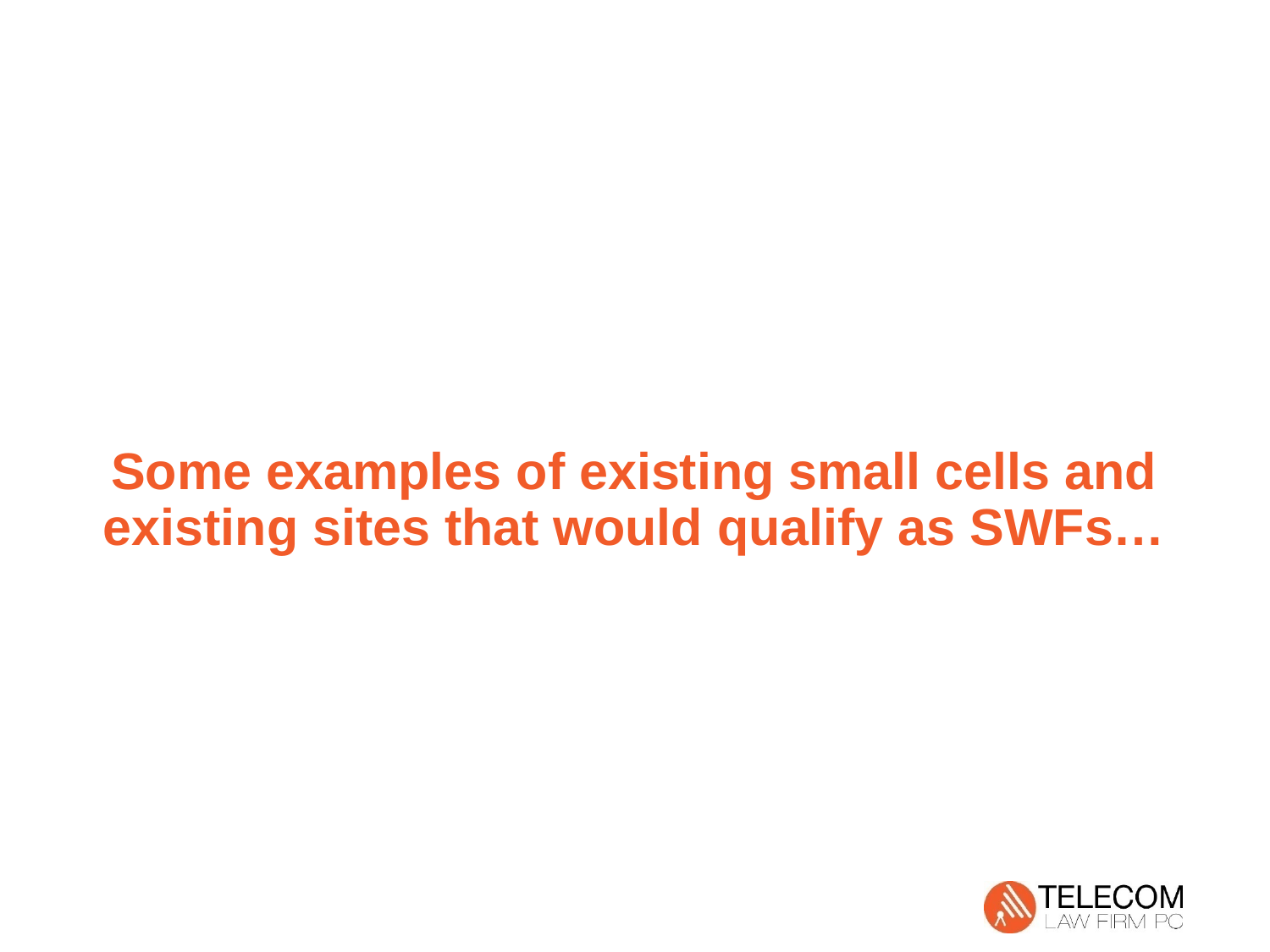

# Some examples of existing small cells and existing sites that would qualify as SWFs…